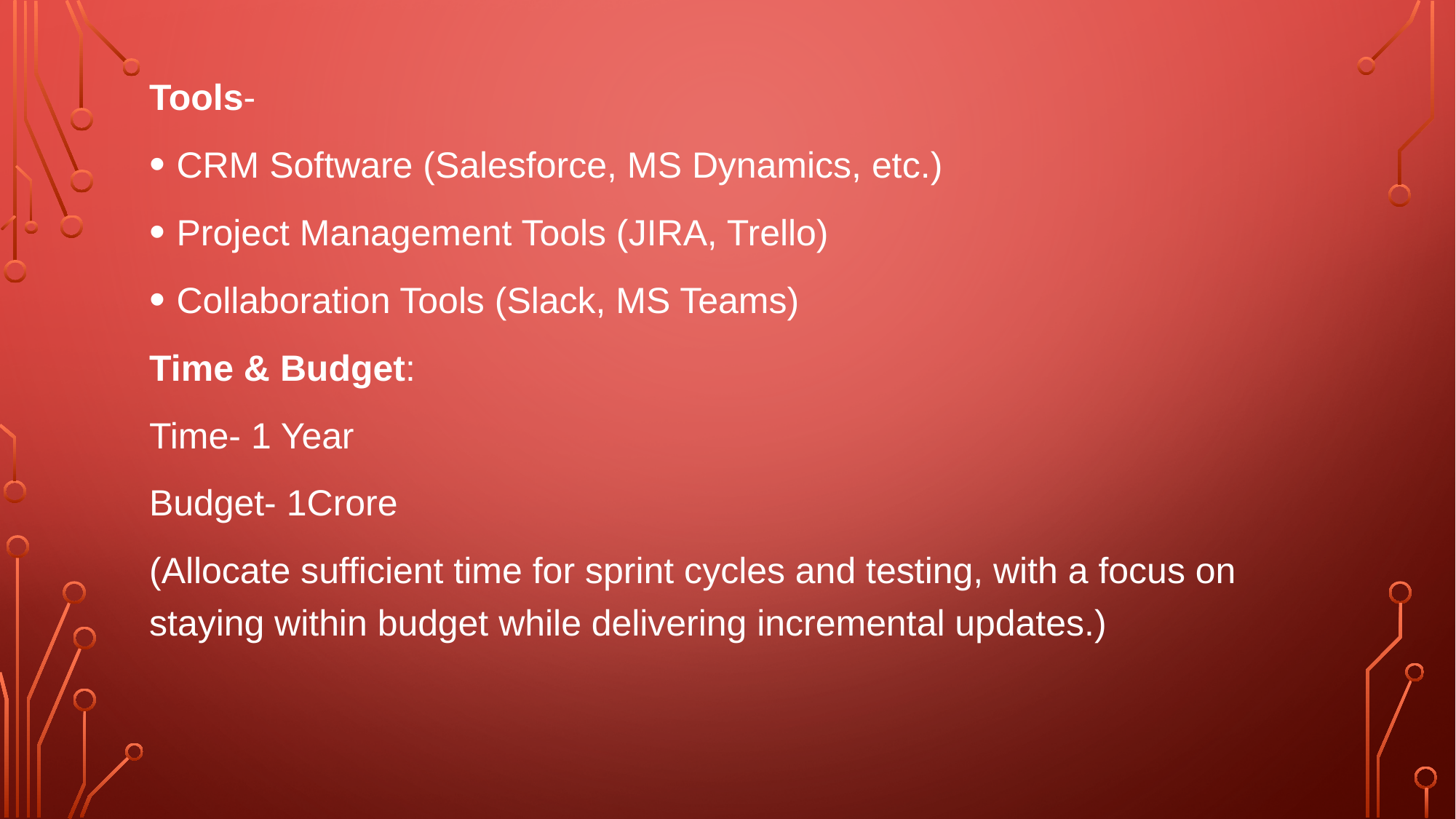

Tools-
CRM Software (Salesforce, MS Dynamics, etc.)
Project Management Tools (JIRA, Trello)
Collaboration Tools (Slack, MS Teams)
Time & Budget:
Time- 1 Year
Budget- 1Crore
(Allocate sufficient time for sprint cycles and testing, with a focus on staying within budget while delivering incremental updates.)